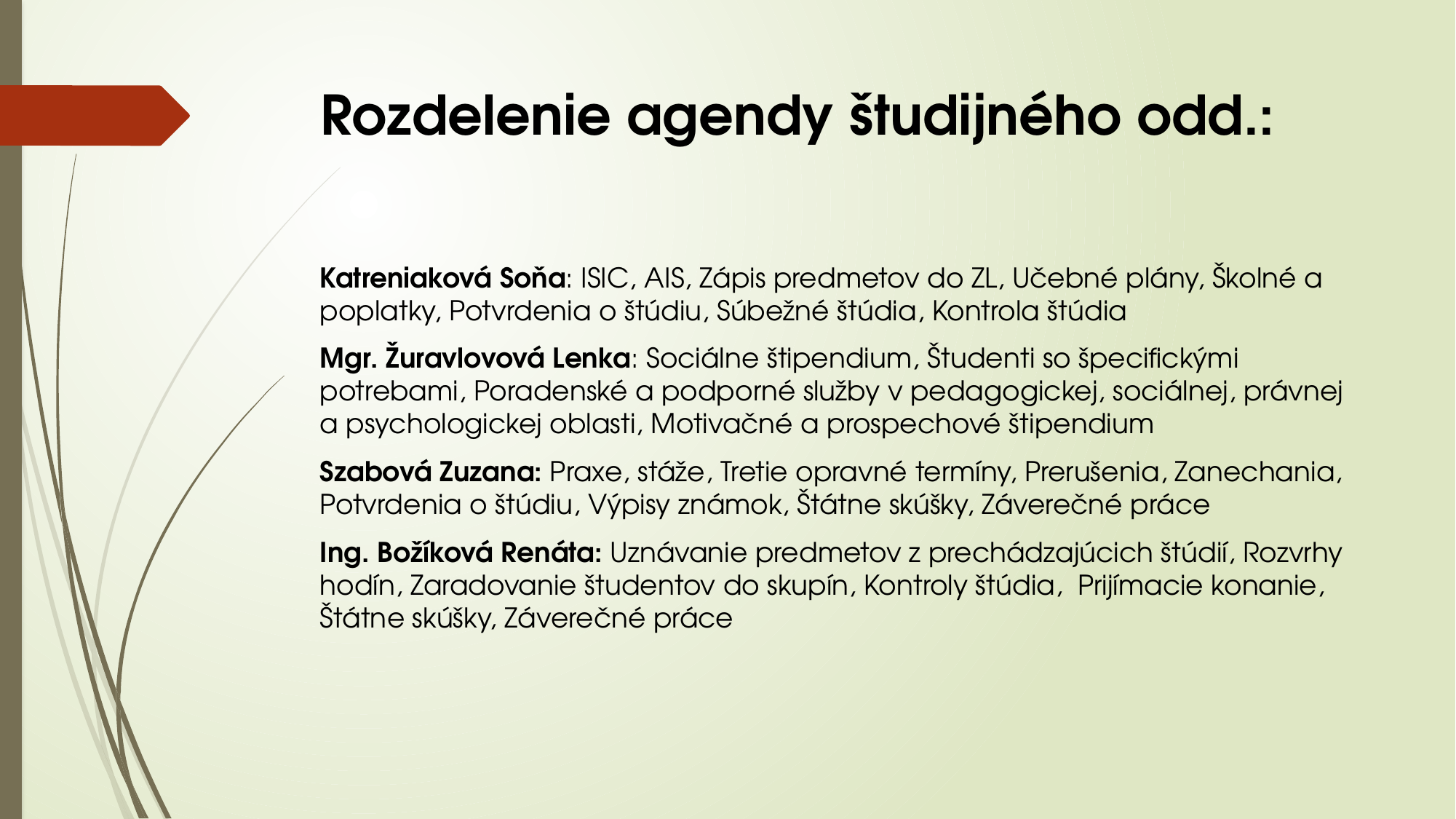

# Rozdelenie agendy študijného odd.:
Katreniaková Soňa: ISIC, AIS, Zápis predmetov do ZL, Učebné plány, Školné a poplatky, Potvrdenia o štúdiu, Súbežné štúdia, Kontrola štúdia
Mgr. Žuravlovová Lenka: Sociálne štipendium, Študenti so špecifickými potrebami, Poradenské a podporné služby v pedagogickej, sociálnej, právnej a psychologickej oblasti, Motivačné a prospechové štipendium
Szabová Zuzana: Praxe, stáže, Tretie opravné termíny, Prerušenia, Zanechania, Potvrdenia o štúdiu, Výpisy známok, Štátne skúšky, Záverečné práce
Ing. Božíková Renáta: Uznávanie predmetov z prechádzajúcich štúdií, Rozvrhy hodín, Zaradovanie študentov do skupín, Kontroly štúdia,  Prijímacie konanie,  Štátne skúšky, Záverečné práce